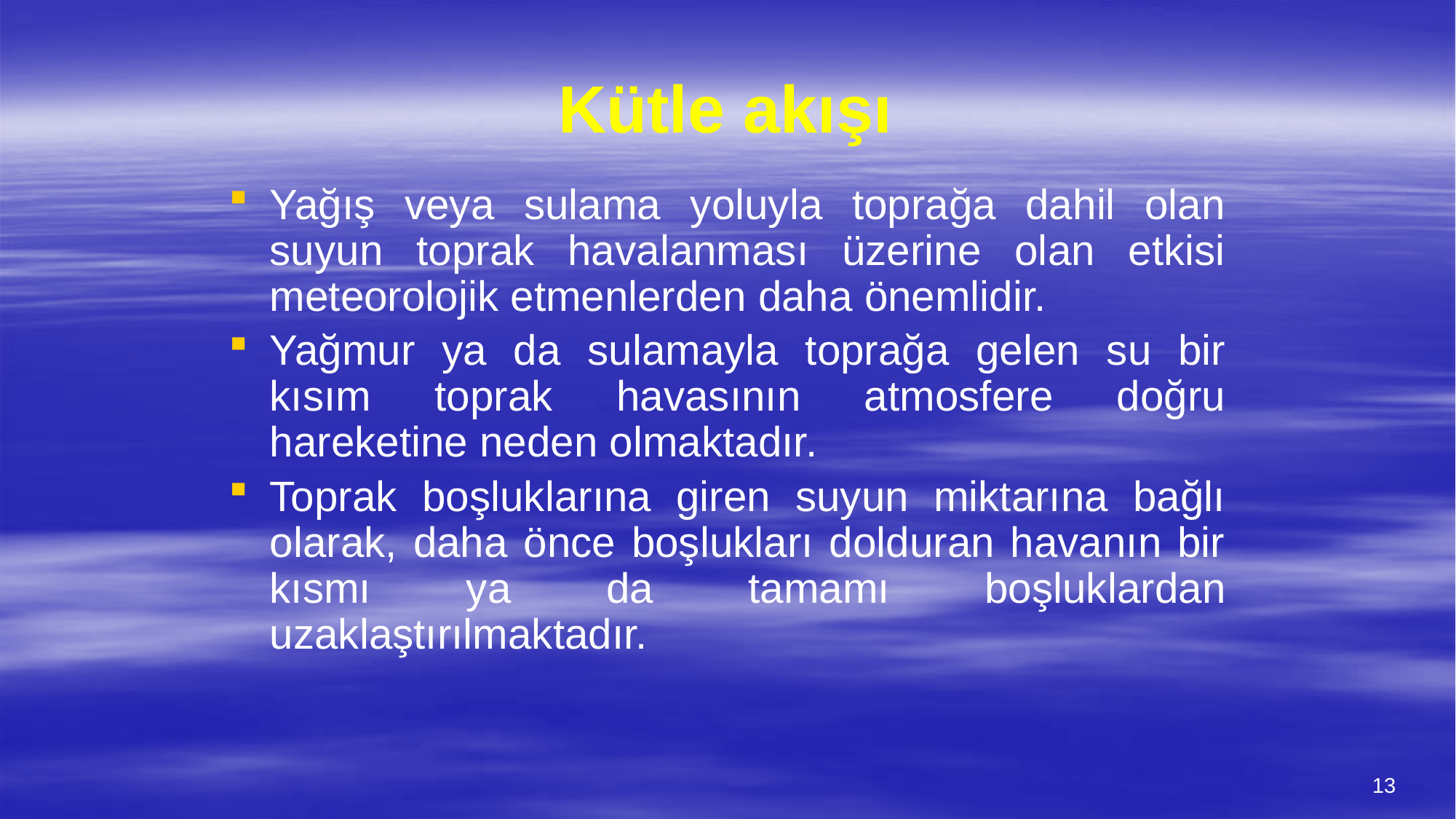

# Kütle akışı
Yağış veya sulama yoluyla toprağa dahil olan suyun toprak havalanması üzerine olan etkisi meteorolojik etmenlerden daha önemlidir.
Yağmur ya da sulamayla toprağa gelen su bir kısım toprak havasının atmosfere doğru hareketine neden olmaktadır.
Toprak boşluklarına giren suyun miktarına bağlı olarak, daha önce boşlukları dolduran havanın bir kısmı ya da tamamı boşluklardan uzaklaştırılmaktadır.
13